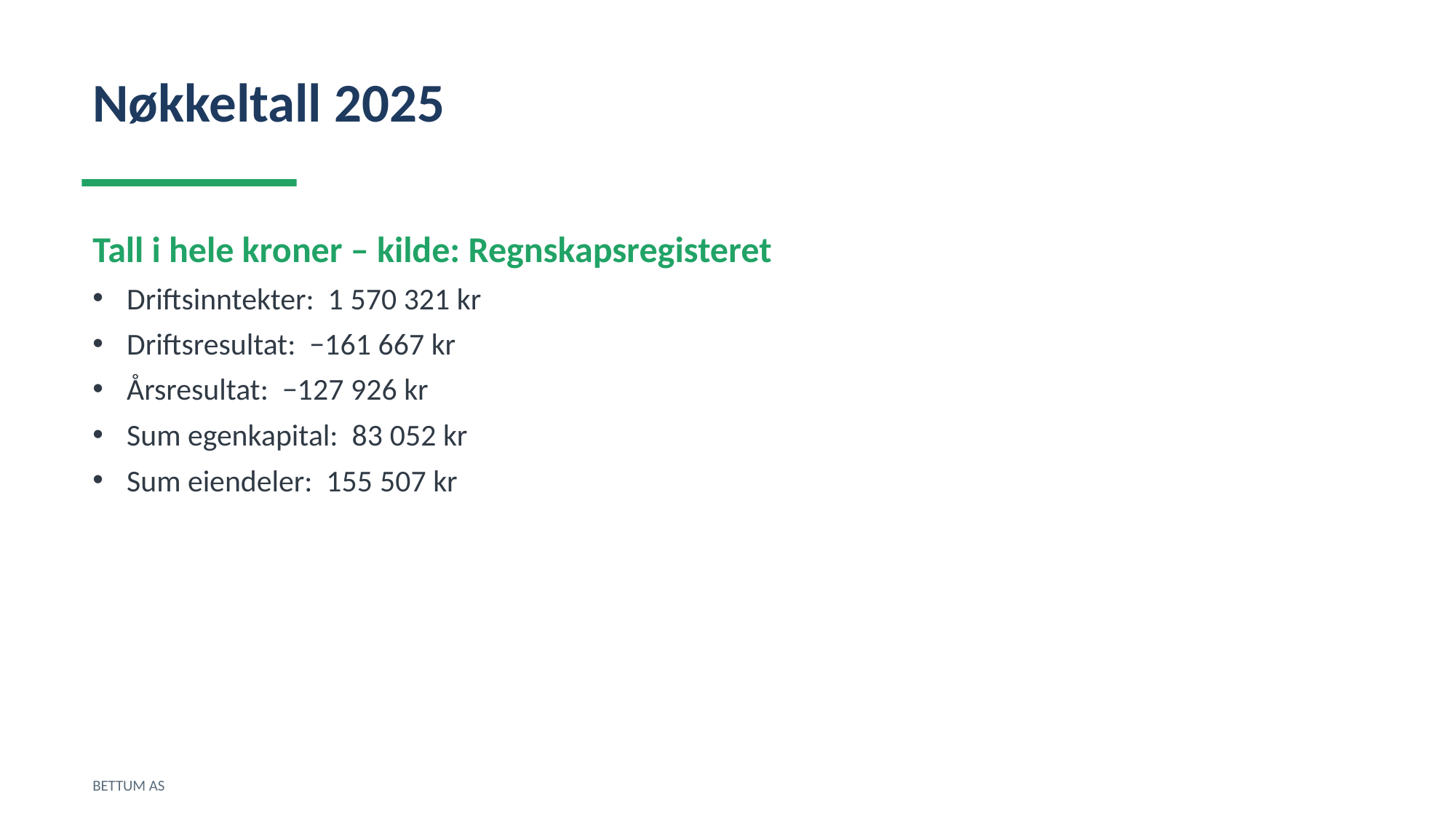

Nøkkeltall 2025

Tall i hele kroner – kilde: Regnskapsregisteret
Driftsinntekter:  1 570 321 kr
Driftsresultat:  −161 667 kr
Årsresultat:  −127 926 kr
Sum egenkapital:  83 052 kr
Sum eiendeler:  155 507 kr
BETTUM AS